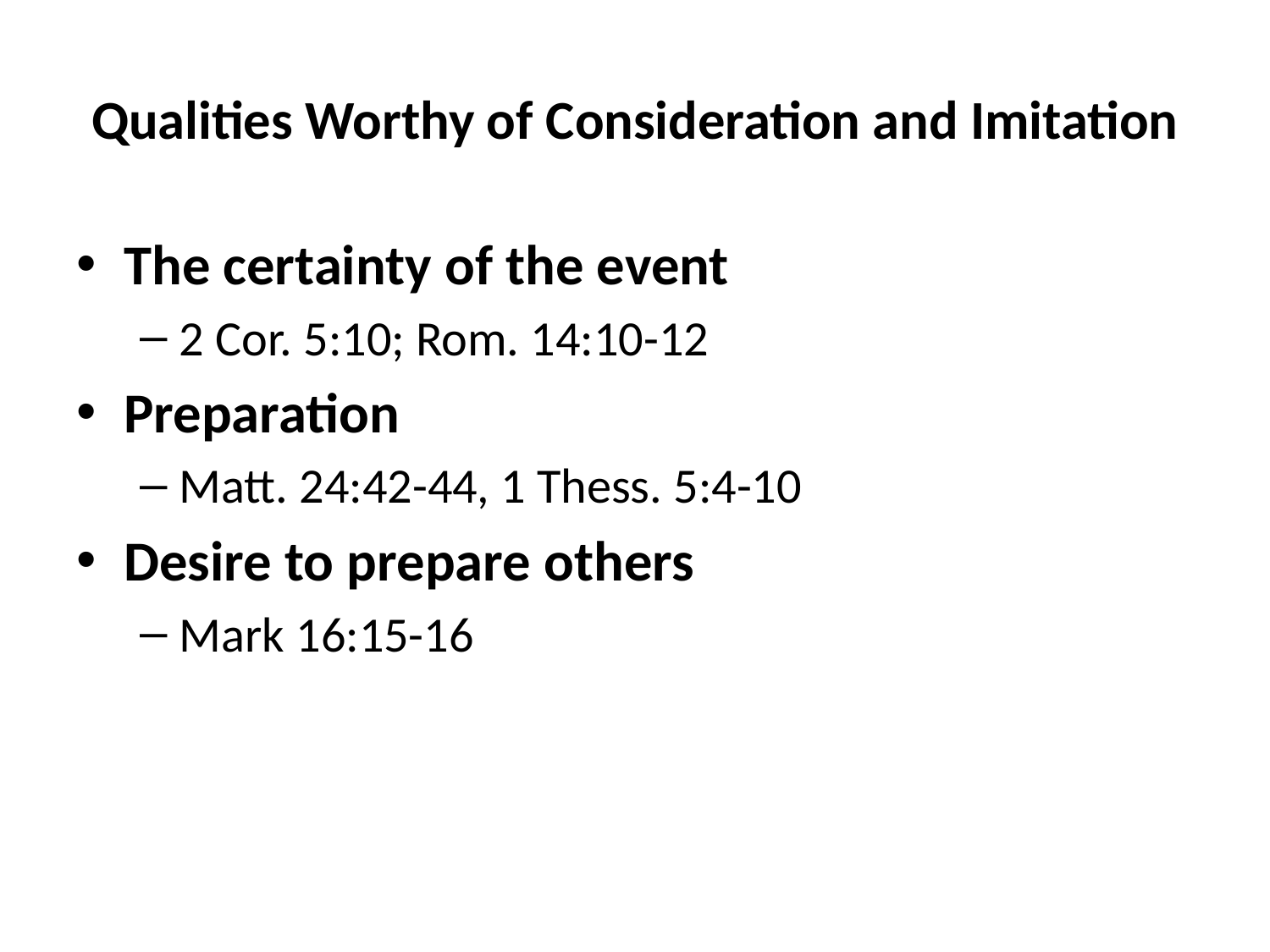

# Qualities Worthy of Consideration and Imitation
The certainty of the event
2 Cor. 5:10; Rom. 14:10-12
Preparation
Matt. 24:42-44, 1 Thess. 5:4-10
Desire to prepare others
Mark 16:15-16